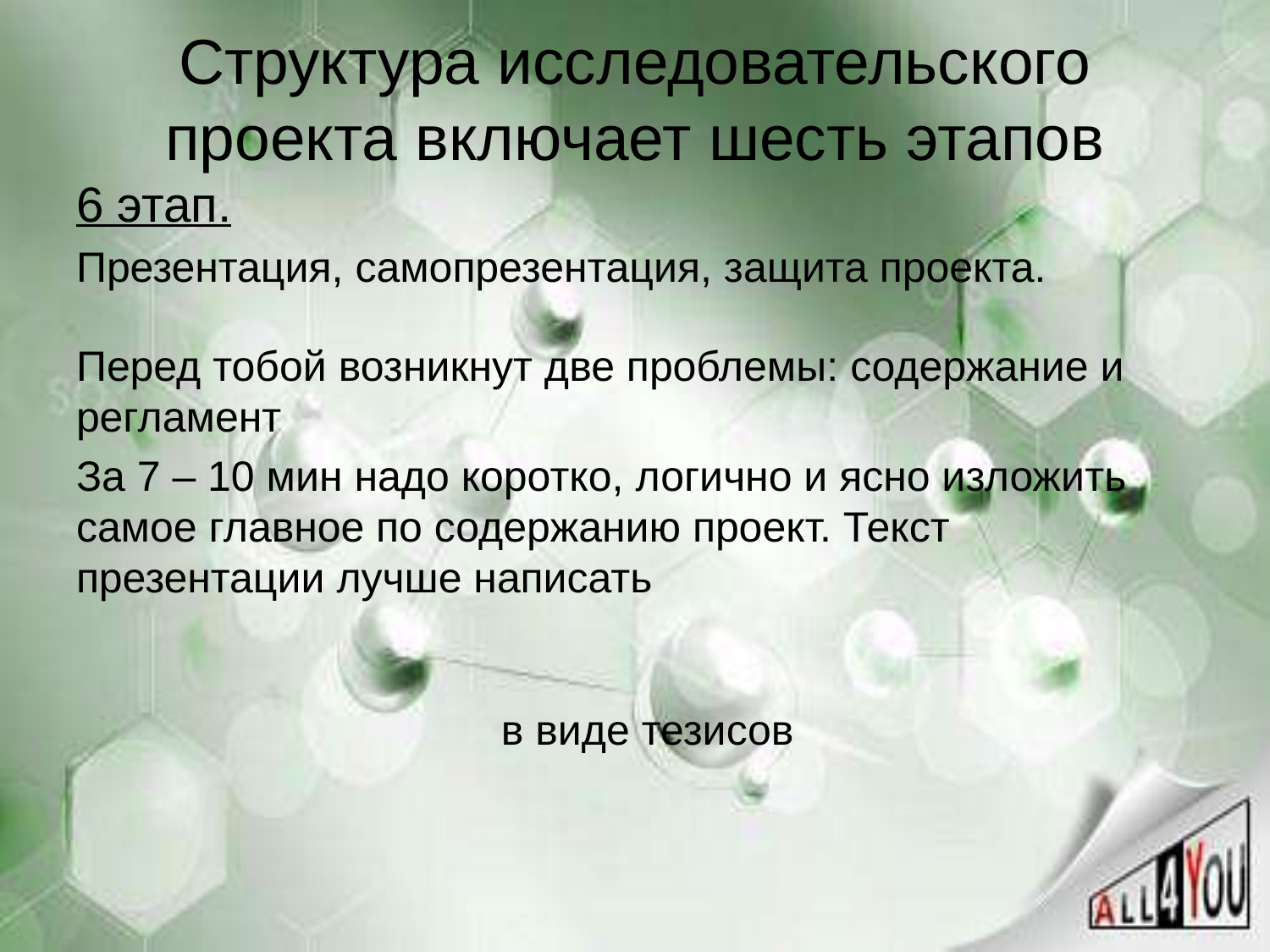

# Структура исследовательского проекта включает шесть этапов
6 этап.
Презентация, самопрезентация, защита проекта.

Перед тобой возникнут две проблемы: содержание и регламент
За 7 – 10 мин надо коротко, логично и ясно изложить самое главное по содержанию проект. Текст презентации лучше написать                                                                                                                                                                                                                                                                                в виде тезисов